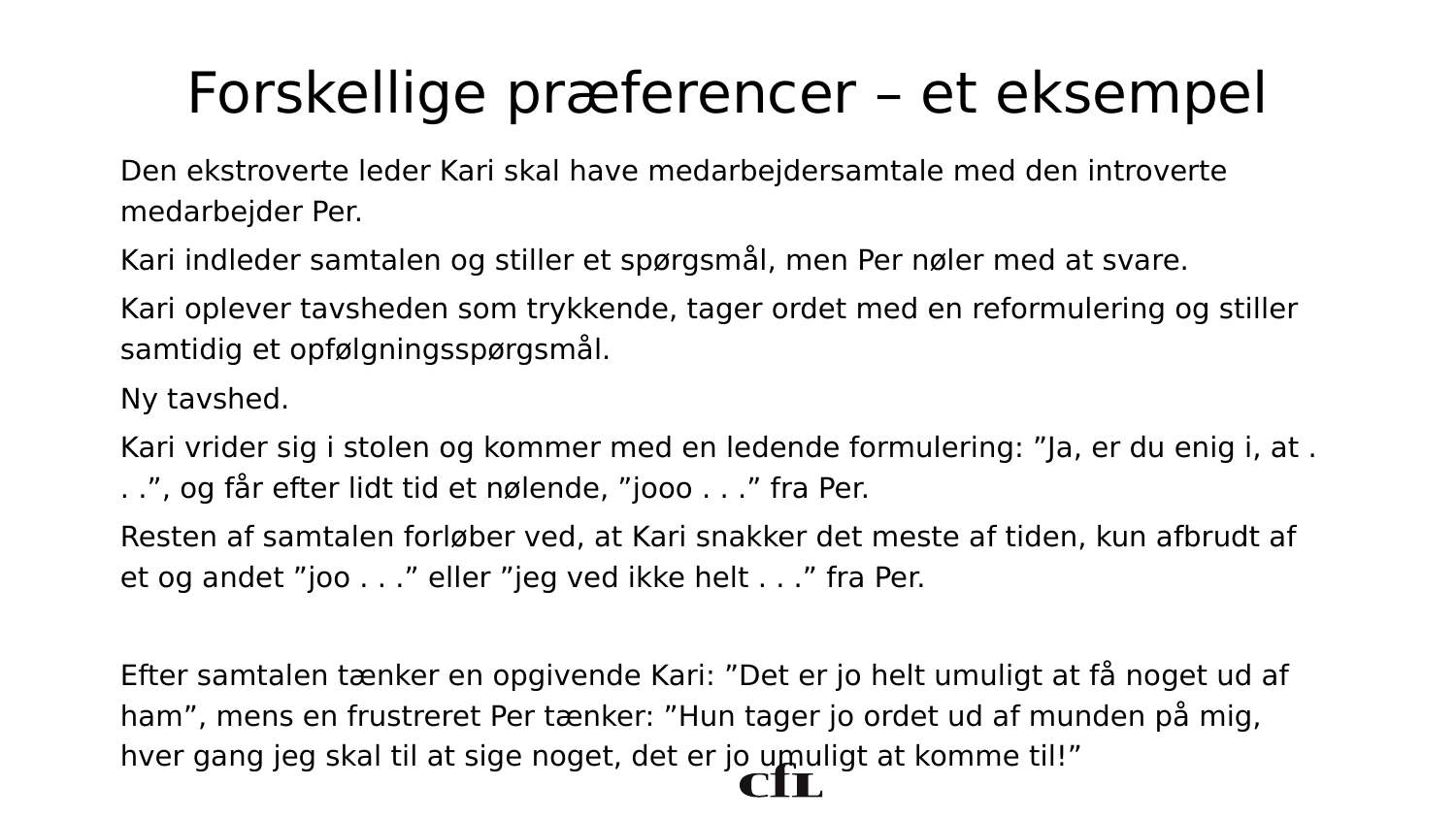

# Forskellige præferencer – et eksempel
Den ekstroverte leder Kari skal have medarbejdersamtale med den introverte medarbejder Per.
Kari indleder samtalen og stiller et spørgsmål, men Per nøler med at svare.
Kari oplever tavsheden som trykkende, tager ordet med en reformulering og stiller samtidig et opfølgningsspørgsmål.
Ny tavshed.
Kari vrider sig i stolen og kommer med en ledende formulering: ”Ja, er du enig i, at . . .”, og får efter lidt tid et nølende, ”jooo . . .” fra Per.
Resten af samtalen forløber ved, at Kari snakker det meste af tiden, kun afbrudt af et og andet ”joo . . .” eller ”jeg ved ikke helt . . .” fra Per.

Efter samtalen tænker en opgivende Kari: ”Det er jo helt umuligt at få noget ud af ham”, mens en frustreret Per tænker: ”Hun tager jo ordet ud af munden på mig, hver gang jeg skal til at sige noget, det er jo umuligt at komme til!”